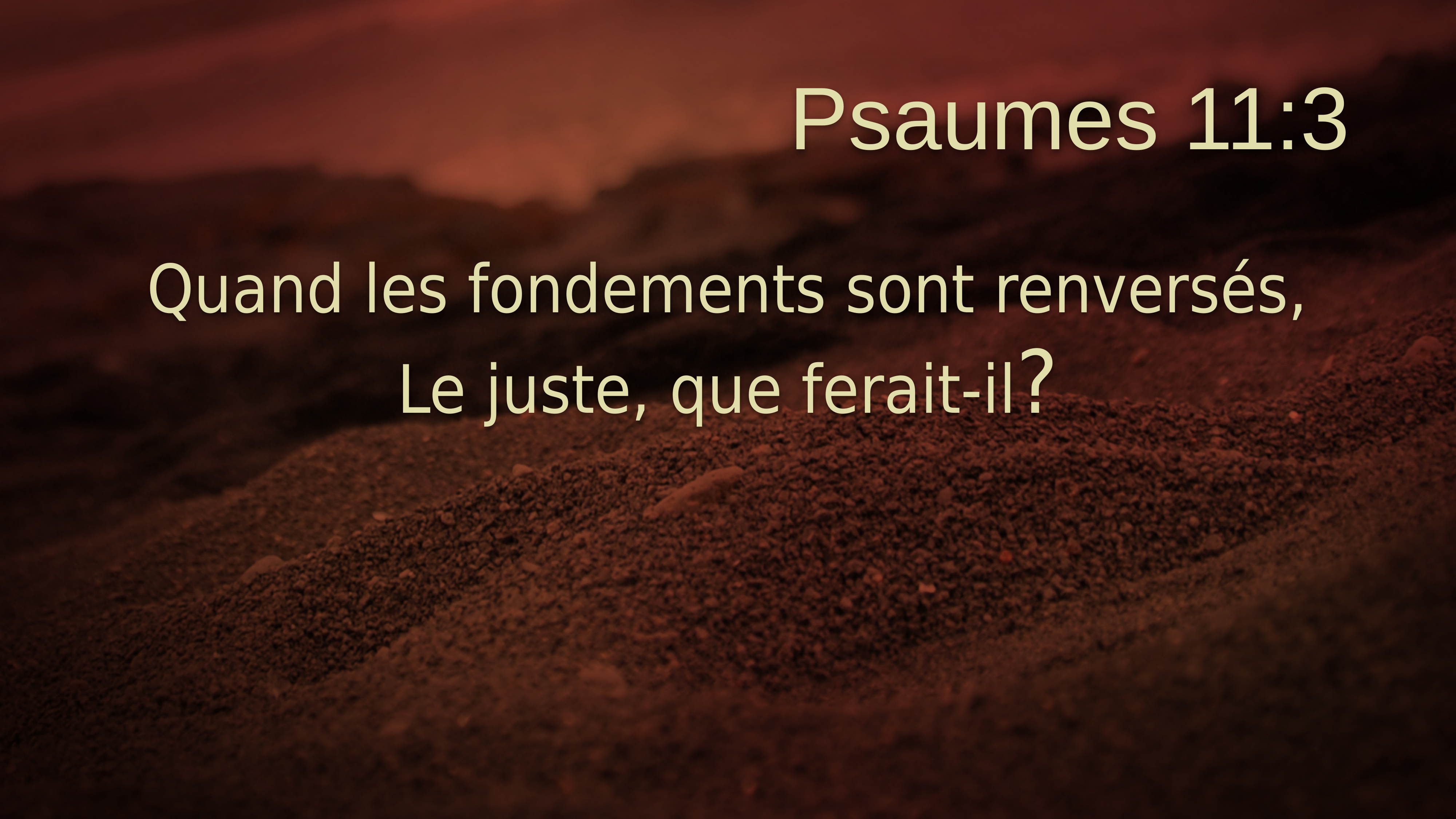

# Psaumes 11:3
Quand les fondements sont renversés, Le juste, que ferait-il?